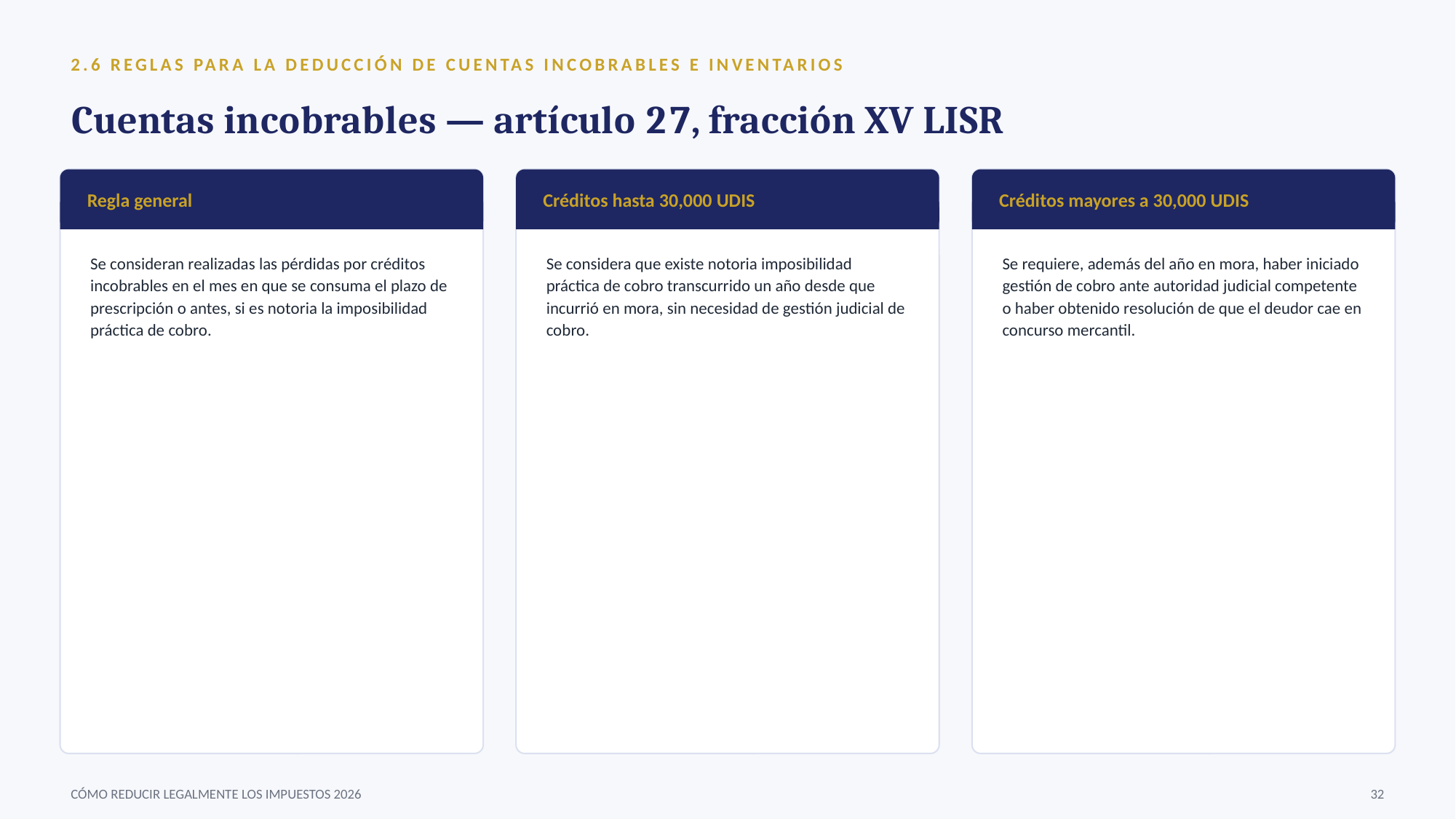

2.6 REGLAS PARA LA DEDUCCIÓN DE CUENTAS INCOBRABLES E INVENTARIOS
Cuentas incobrables — artículo 27, fracción XV LISR

Regla general

Créditos hasta 30,000 UDIS

Créditos mayores a 30,000 UDIS

Se consideran realizadas las pérdidas por créditos incobrables en el mes en que se consuma el plazo de prescripción o antes, si es notoria la imposibilidad práctica de cobro.
Se considera que existe notoria imposibilidad práctica de cobro transcurrido un año desde que incurrió en mora, sin necesidad de gestión judicial de cobro.
Se requiere, además del año en mora, haber iniciado gestión de cobro ante autoridad judicial competente o haber obtenido resolución de que el deudor cae en concurso mercantil.
CÓMO REDUCIR LEGALMENTE LOS IMPUESTOS 2026
32